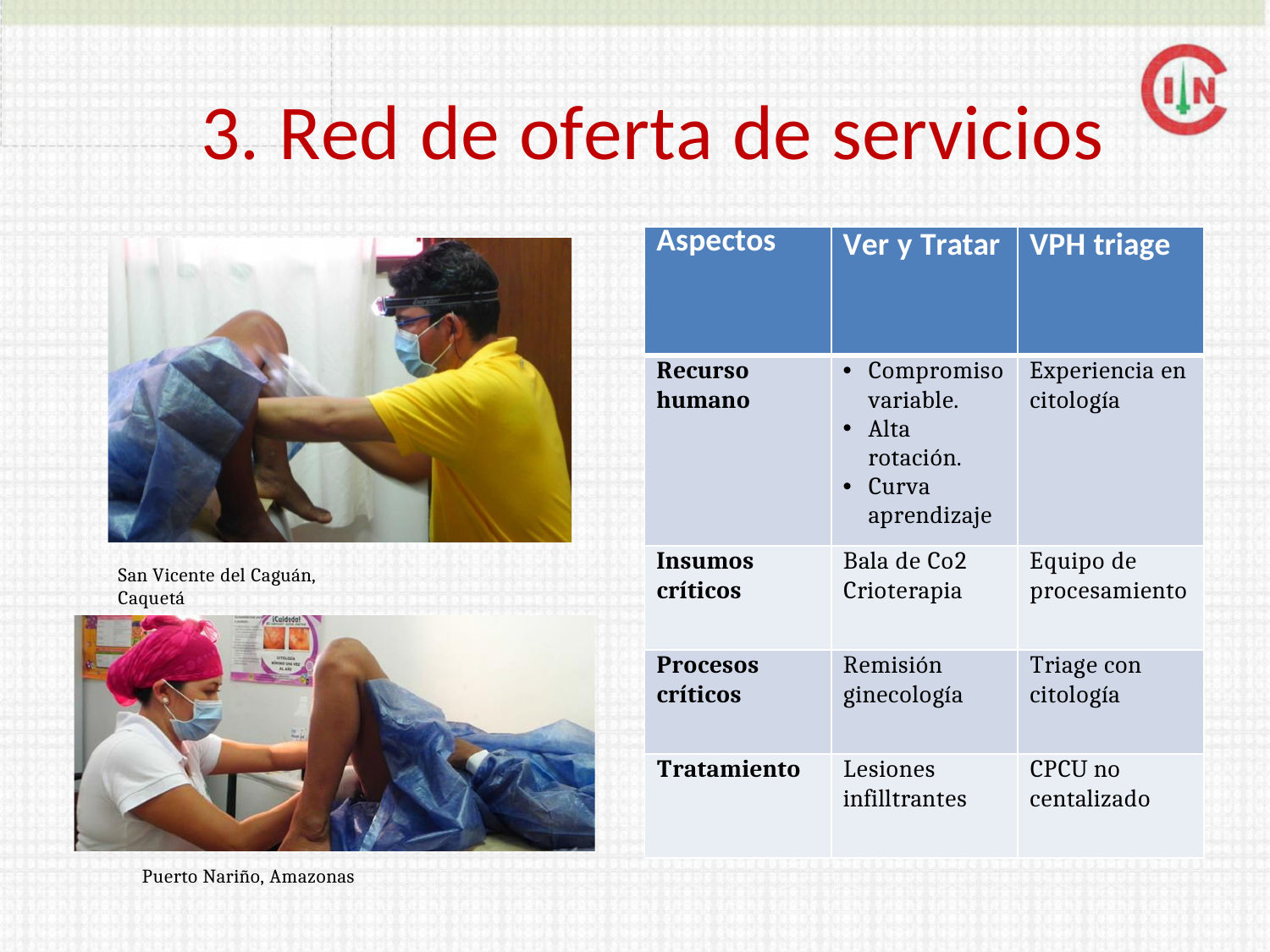

# 3. Red de oferta de servicios
| Aspectos | Ver y Tratar | VPH triage |
| --- | --- | --- |
| Recurso humano | Compromiso variable. Alta rotación. Curva aprendizaje | Experiencia en citología |
| Insumos críticos | Bala de Co2 Crioterapia | Equipo de procesamiento |
| Procesos críticos | Remisión ginecología | Triage con citología |
| Tratamiento | Lesiones infilltrantes | CPCU no centalizado |

San Vicente del Caguán, Caquetá

Puerto Nariño, Amazonas